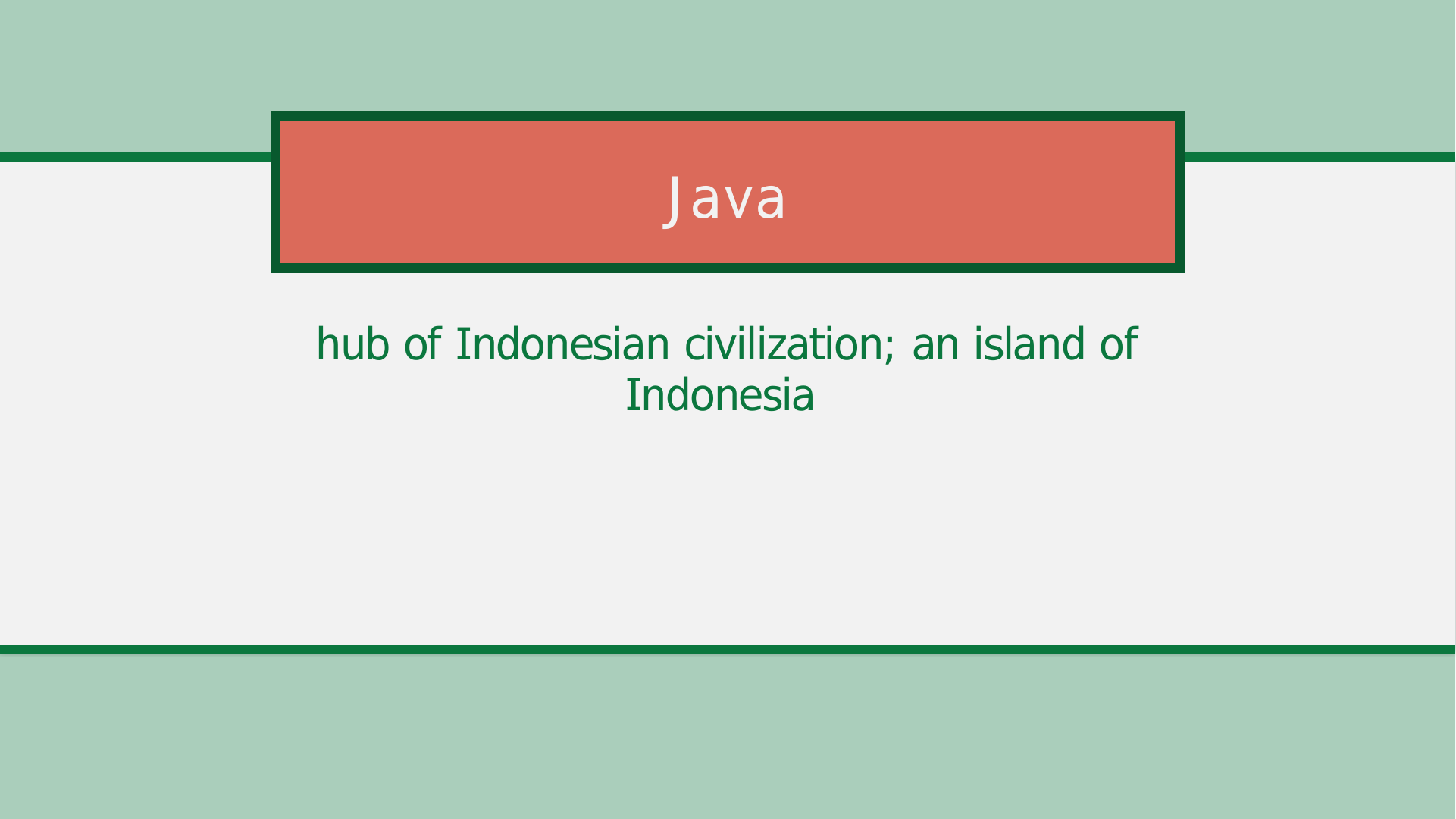

# Java
hub of Indonesian civilization; an island of Indonesia